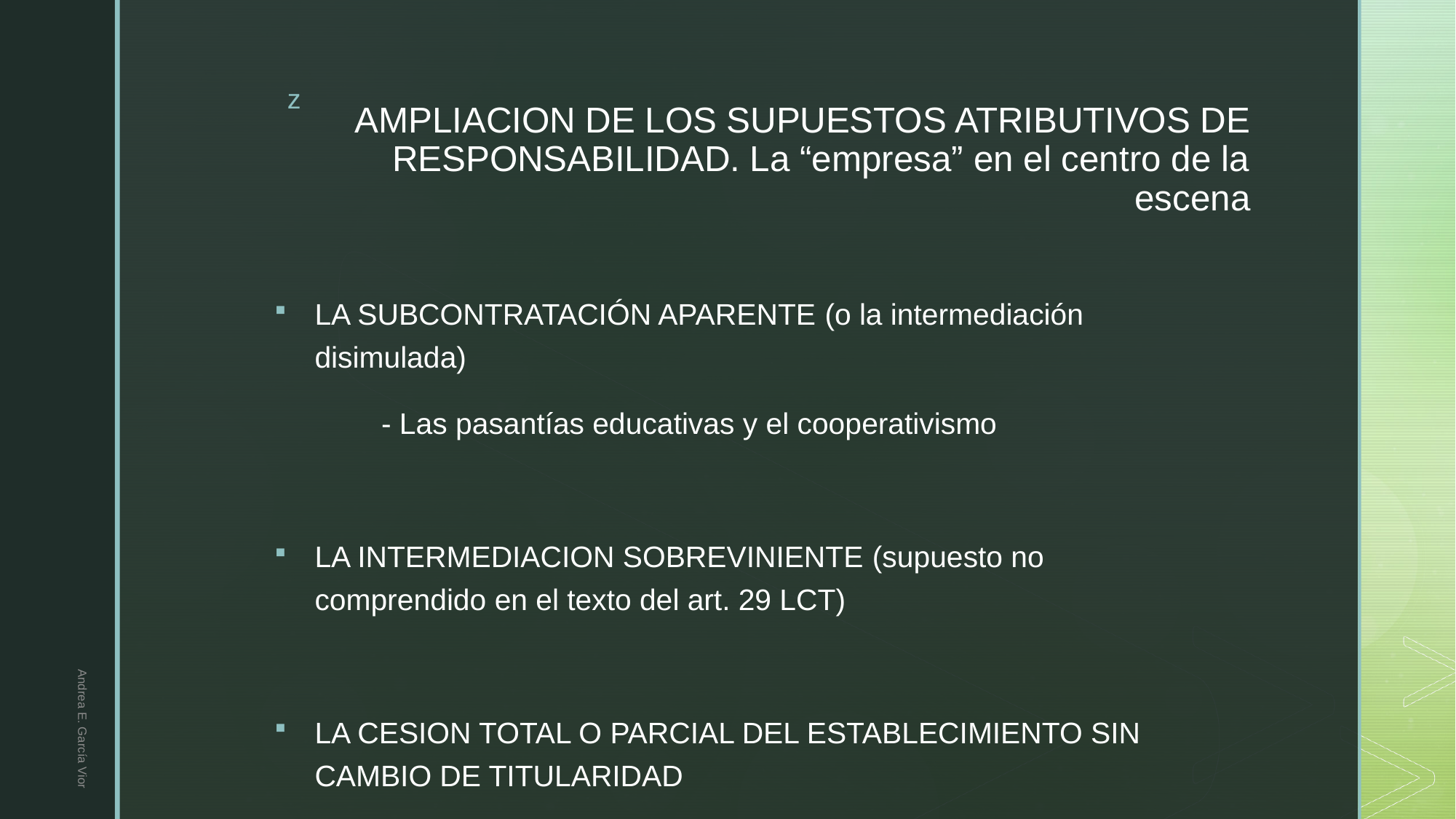

# AMPLIACION DE LOS SUPUESTOS ATRIBUTIVOS DE RESPONSABILIDAD. La “empresa” en el centro de la escena
LA SUBCONTRATACIÓN APARENTE (o la intermediación disimulada)
	- Las pasantías educativas y el cooperativismo

LA INTERMEDIACION SOBREVINIENTE (supuesto no comprendido en el texto del art. 29 LCT)

LA CESION TOTAL O PARCIAL DEL ESTABLECIMIENTO SIN CAMBIO DE TITULARIDAD
Andrea E. García Vior